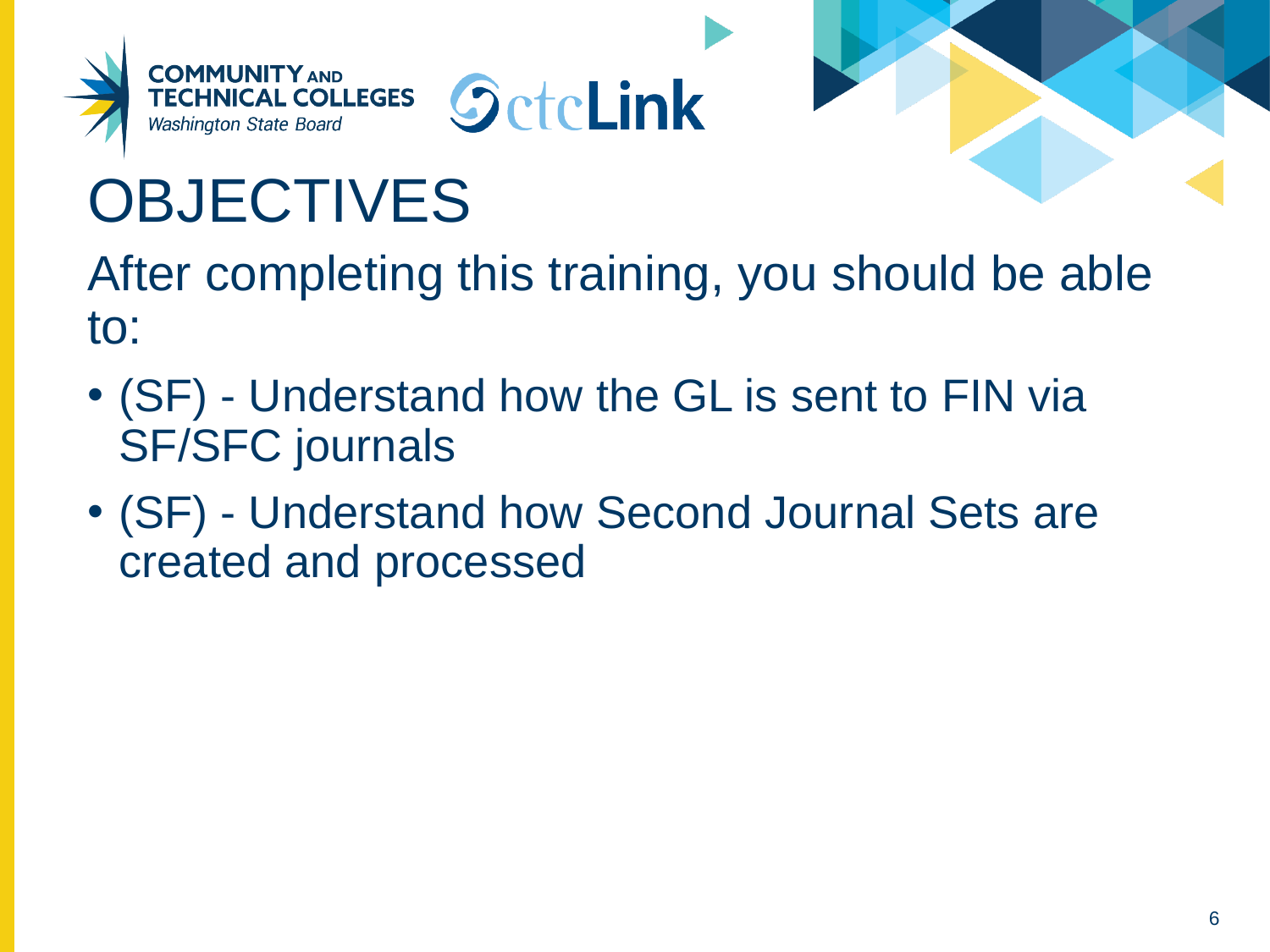

# OBJECTIVES
After completing this training, you should be able to:
(SF) - Understand how the GL is sent to FIN via SF/SFC journals
(SF) - Understand how Second Journal Sets are created and processed

6